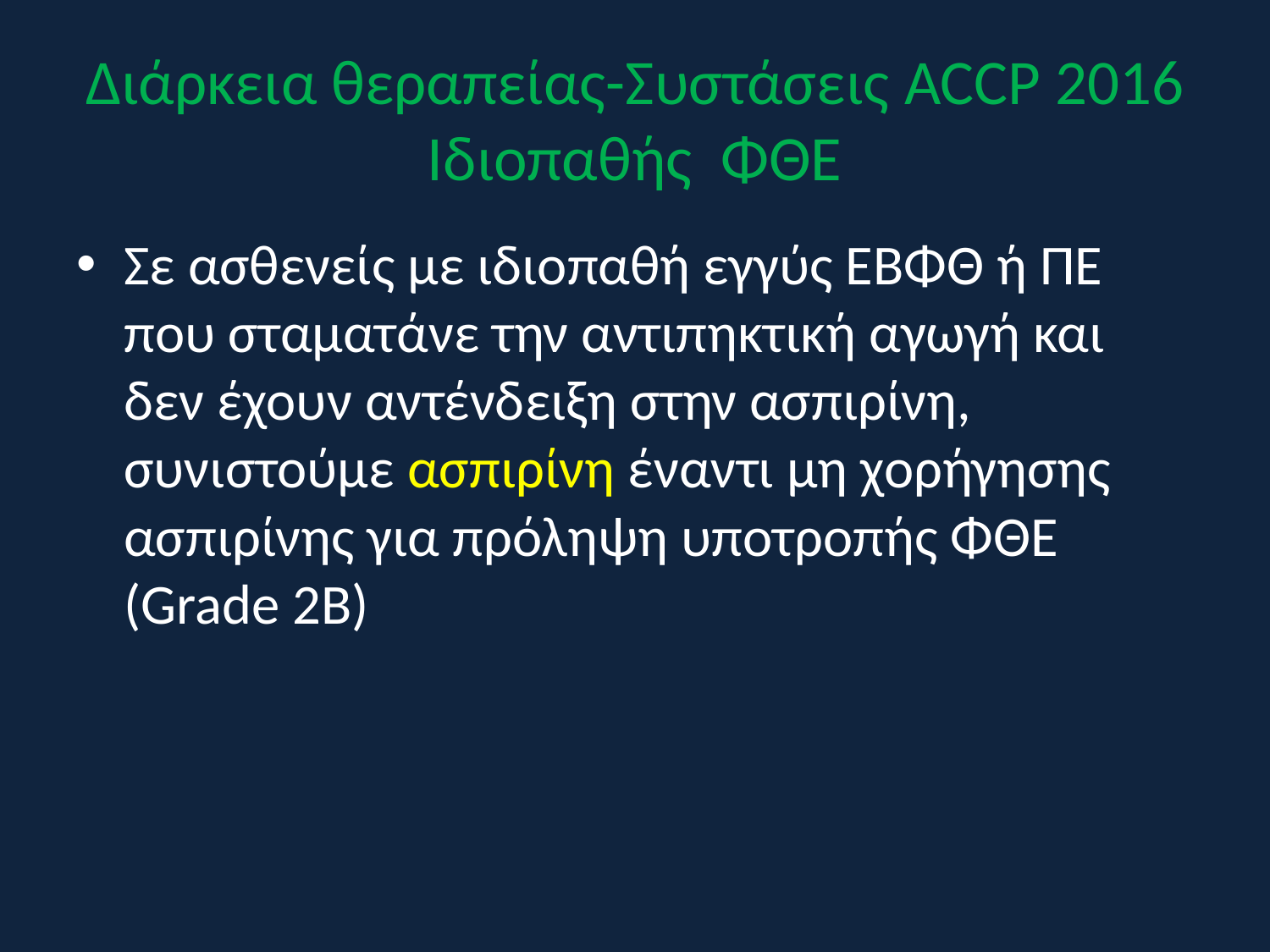

# Διάρκεια θεραπείας-Συστάσεις ACCP 2016 Ιδιοπαθής  ΦΘΕ
Σε ασθενείς με ιδιοπαθή εγγύς ΕΒΦΘ ή ΠΕ που σταματάνε την αντιπηκτική αγωγή και δεν έχουν αντένδειξη στην ασπιρίνη, συνιστούμε ασπιρίνη έναντι μη χορήγησης ασπιρίνης για πρόληψη υποτροπής ΦΘΕ (Grade 2B)